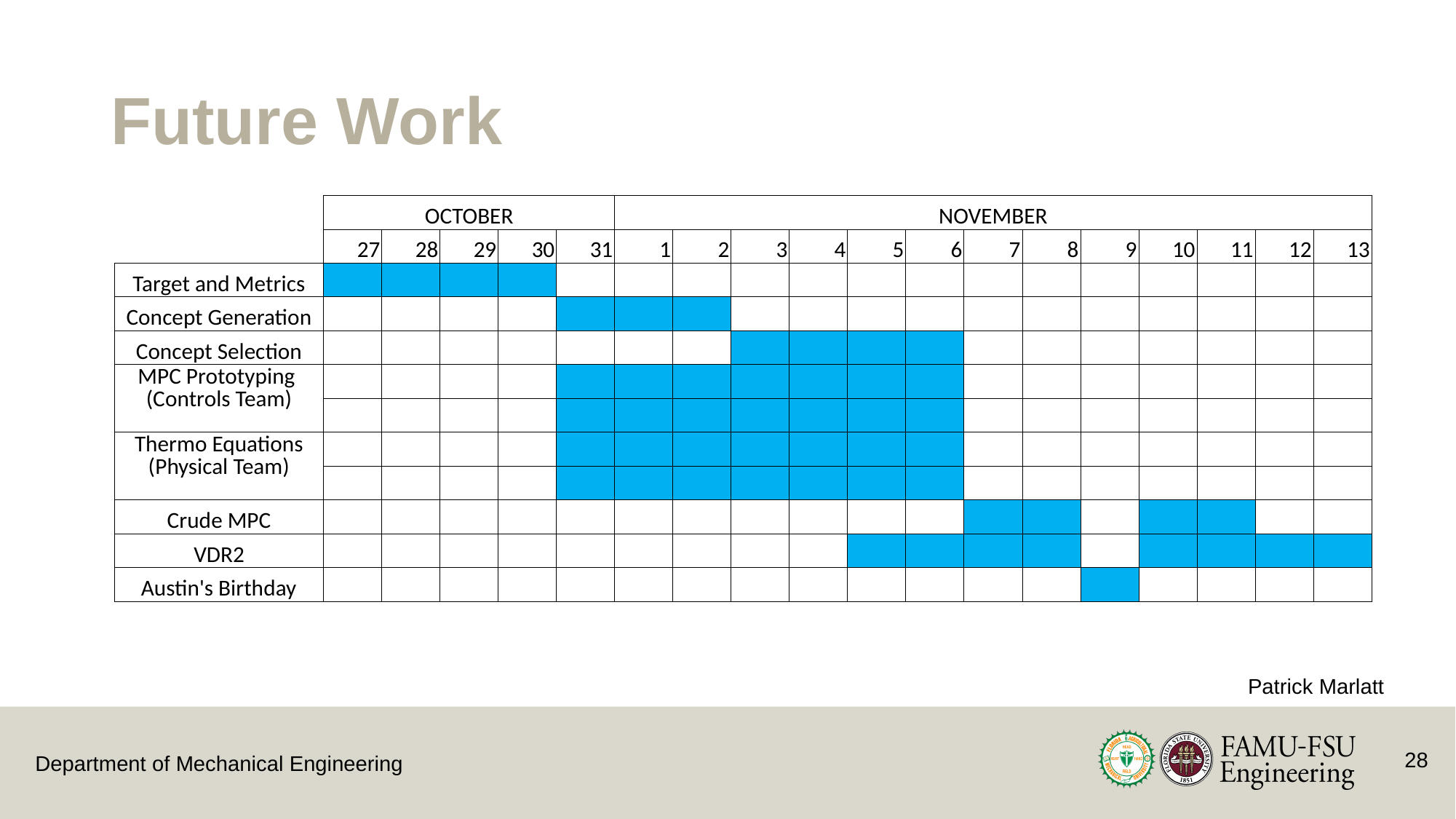

# Future Work
|  | OCTOBER |  |  |  |  | NOVEMBER |  |  |  |  |  |  |  |  |  |  |  |  |
| --- | --- | --- | --- | --- | --- | --- | --- | --- | --- | --- | --- | --- | --- | --- | --- | --- | --- | --- |
|  | 27 | 28 | 29 | 30 | 31 | 1 | 2 | 3 | 4 | 5 | 6 | 7 | 8 | 9 | 10 | 11 | 12 | 13 |
| Target and Metrics |  |  |  |  |  |  |  |  |  |  |  |  |  |  |  |  |  |  |
| Concept Generation |  |  |  |  |  |  |  |  |  |  |  |  |  |  |  |  |  |  |
| Concept Selection |  |  |  |  |  |  |  |  |  |  |  |  |  |  |  |  |  |  |
| MPC Prototyping (Controls Team) |  |  |  |  |  |  |  |  |  |  |  |  |  |  |  |  |  |  |
|  |  |  |  |  |  |  |  |  |  |  |  |  |  |  |  |  |  |  |
| Thermo Equations (Physical Team) |  |  |  |  |  |  |  |  |  |  |  |  |  |  |  |  |  |  |
|  |  |  |  |  |  |  |  |  |  |  |  |  |  |  |  |  |  |  |
| Crude MPC |  |  |  |  |  |  |  |  |  |  |  |  |  |  |  |  |  |  |
| VDR2 |  |  |  |  |  |  |  |  |  |  |  |  |  |  |  |  |  |  |
| Austin's Birthday |  |  |  |  |  |  |  |  |  |  |  |  |  |  |  |  |  |  |
Patrick Marlatt
28